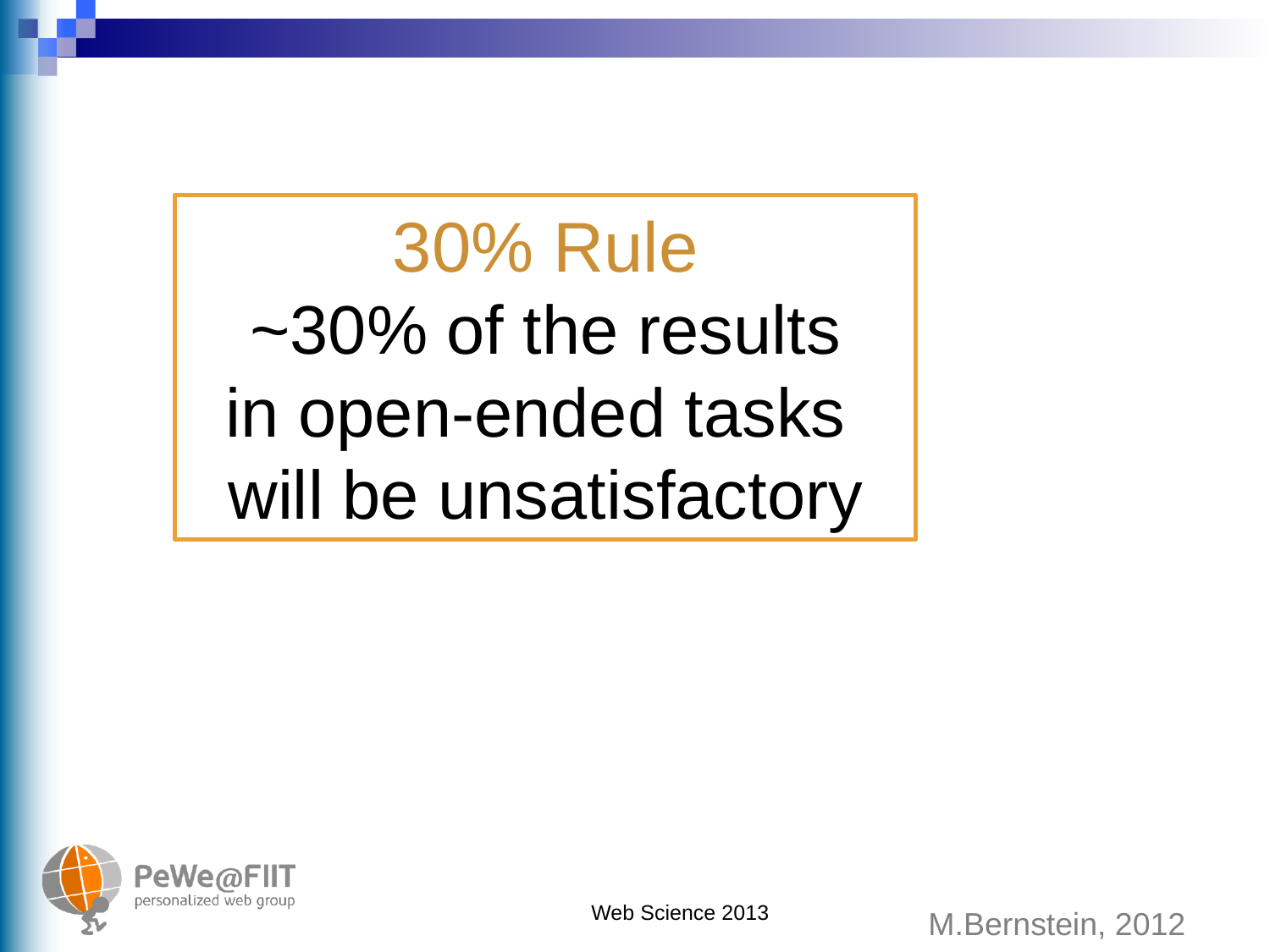

30% Rule
~30% of the results
in open-ended tasks
will be unsatisfactory
Web Science 2013
M.Bernstein, 2012